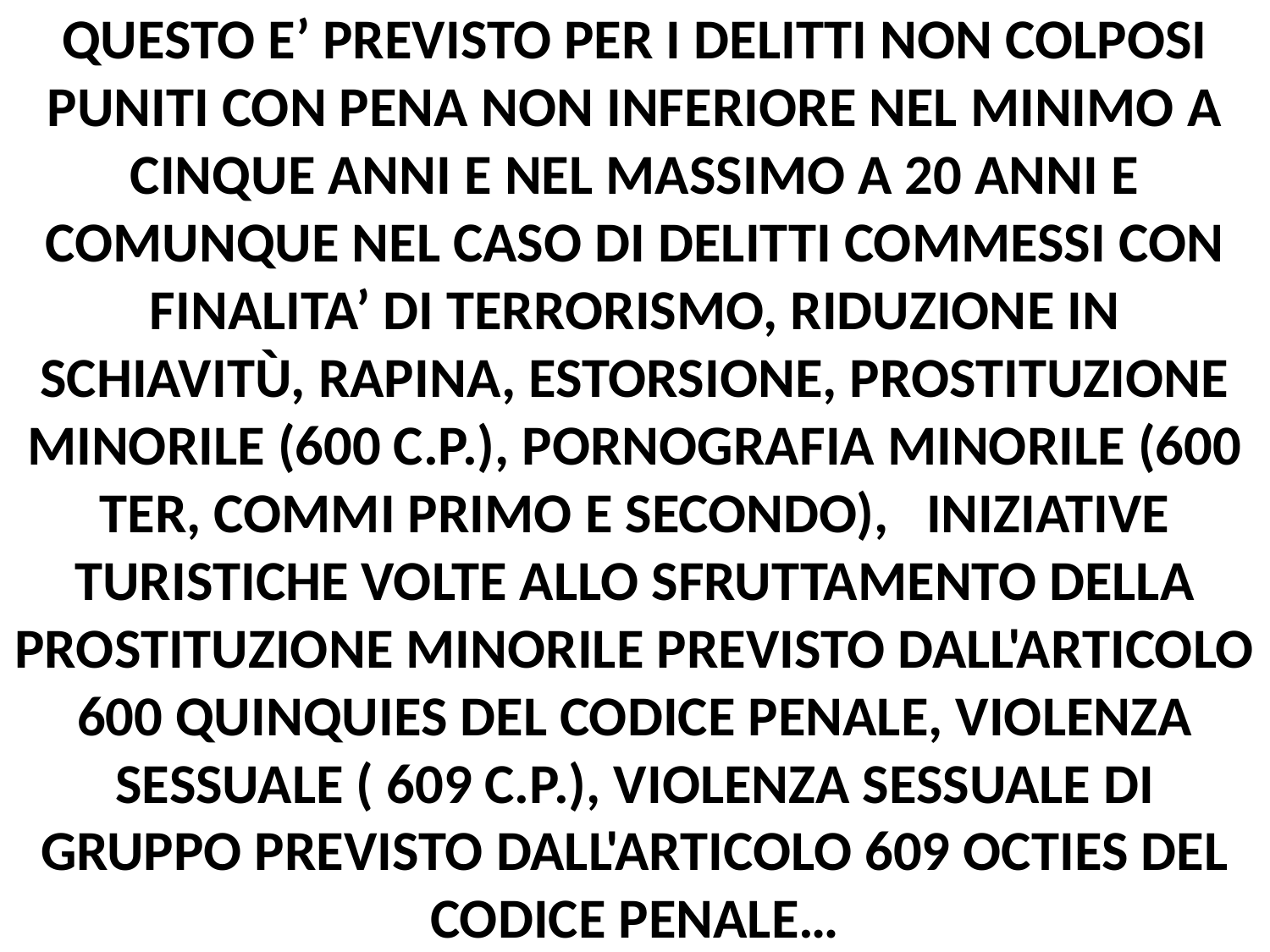

QUESTO E’ PREVISTO PER I DELITTI NON COLPOSI PUNITI CON PENA NON INFERIORE NEL MINIMO A CINQUE ANNI E NEL MASSIMO A 20 ANNI E COMUNQUE NEL CASO DI DELITTI COMMESSI CON FINALITA’ DI TERRORISMO, RIDUZIONE IN SCHIAVITÙ, RAPINA, ESTORSIONE, PROSTITUZIONE MINORILE (600 C.P.), PORNOGRAFIA MINORILE (600 TER, COMMI PRIMO E SECONDO),   INIZIATIVE TURISTICHE VOLTE ALLO SFRUTTAMENTO DELLA PROSTITUZIONE MINORILE PREVISTO DALL'ARTICOLO 600 QUINQUIES DEL CODICE PENALE, VIOLENZA SESSUALE ( 609 C.P.), VIOLENZA SESSUALE DI GRUPPO PREVISTO DALL'ARTICOLO 609 OCTIES DEL CODICE PENALE…